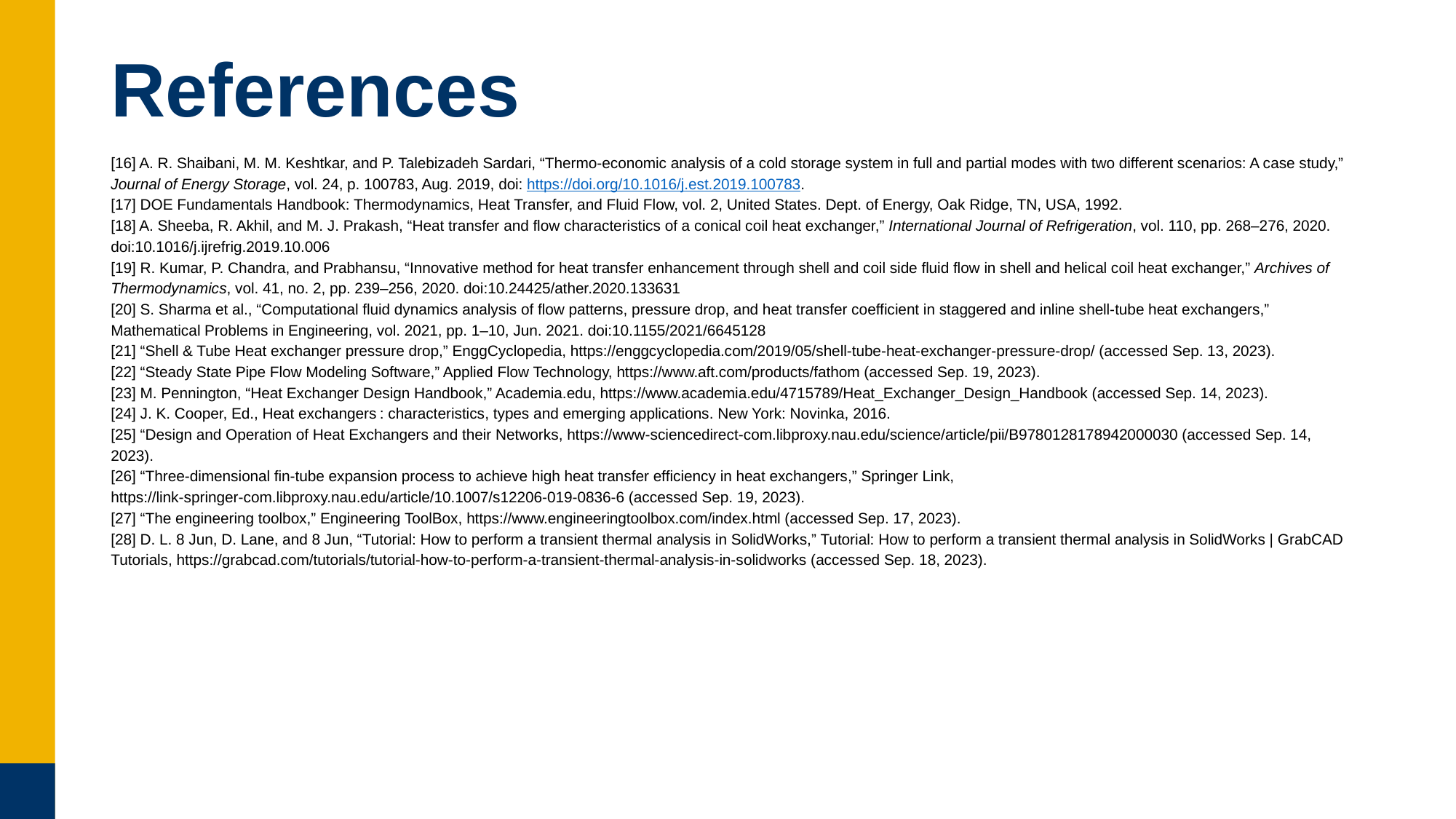

# References
[16] A. R. Shaibani, M. M. Keshtkar, and P. Talebizadeh Sardari, “Thermo-economic analysis of a cold storage system in full and partial modes with two different scenarios: A case study,” Journal of Energy Storage, vol. 24, p. 100783, Aug. 2019, doi: https://doi.org/10.1016/j.est.2019.100783.
[17] DOE Fundamentals Handbook: Thermodynamics, Heat Transfer, and Fluid Flow, vol. 2, United States. Dept. of Energy, Oak Ridge, TN, USA, 1992.
[18] A. Sheeba, R. Akhil, and M. J. Prakash, “Heat transfer and flow characteristics of a conical coil heat exchanger,” International Journal of Refrigeration, vol. 110, pp. 268–276, 2020. doi:10.1016/j.ijrefrig.2019.10.006
[19] R. Kumar, P. Chandra, and Prabhansu, “Innovative method for heat transfer enhancement through shell and coil side fluid flow in shell and helical coil heat exchanger,” Archives of Thermodynamics, vol. 41, no. 2, pp. 239–256, 2020. doi:10.24425/ather.2020.133631
[20] S. Sharma et al., “Computational fluid dynamics analysis of flow patterns, pressure drop, and heat transfer coefficient in staggered and inline shell-tube heat exchangers,” Mathematical Problems in Engineering, vol. 2021, pp. 1–10, Jun. 2021. doi:10.1155/2021/6645128
[21] “Shell & Tube Heat exchanger pressure drop,” EnggCyclopedia, https://enggcyclopedia.com/2019/05/shell-tube-heat-exchanger-pressure-drop/ (accessed Sep. 13, 2023).
[22] “Steady State Pipe Flow Modeling Software,” Applied Flow Technology, https://www.aft.com/products/fathom (accessed Sep. 19, 2023).
[23] M. Pennington, “Heat Exchanger Design Handbook,” Academia.edu, https://www.academia.edu/4715789/Heat_Exchanger_Design_Handbook (accessed Sep. 14, 2023).
[24] J. K. Cooper, Ed., Heat exchangers : characteristics, types and emerging applications. New York: Novinka, 2016.
[25] “Design and Operation of Heat Exchangers and their Networks, https://www-sciencedirect-com.libproxy.nau.edu/science/article/pii/B9780128178942000030 (accessed Sep. 14, 2023).
[26] “Three-dimensional fin-tube expansion process to achieve high heat transfer efficiency in heat exchangers,” Springer Link, https://link-springer-com.libproxy.nau.edu/article/10.1007/s12206-019-0836-6 (accessed Sep. 19, 2023).
[27] “The engineering toolbox,” Engineering ToolBox, https://www.engineeringtoolbox.com/index.html (accessed Sep. 17, 2023).
[28] D. L. 8 Jun, D. Lane, and 8 Jun, “Tutorial: How to perform a transient thermal analysis in SolidWorks,” Tutorial: How to perform a transient thermal analysis in SolidWorks | GrabCAD Tutorials, https://grabcad.com/tutorials/tutorial-how-to-perform-a-transient-thermal-analysis-in-solidworks (accessed Sep. 18, 2023).

‌